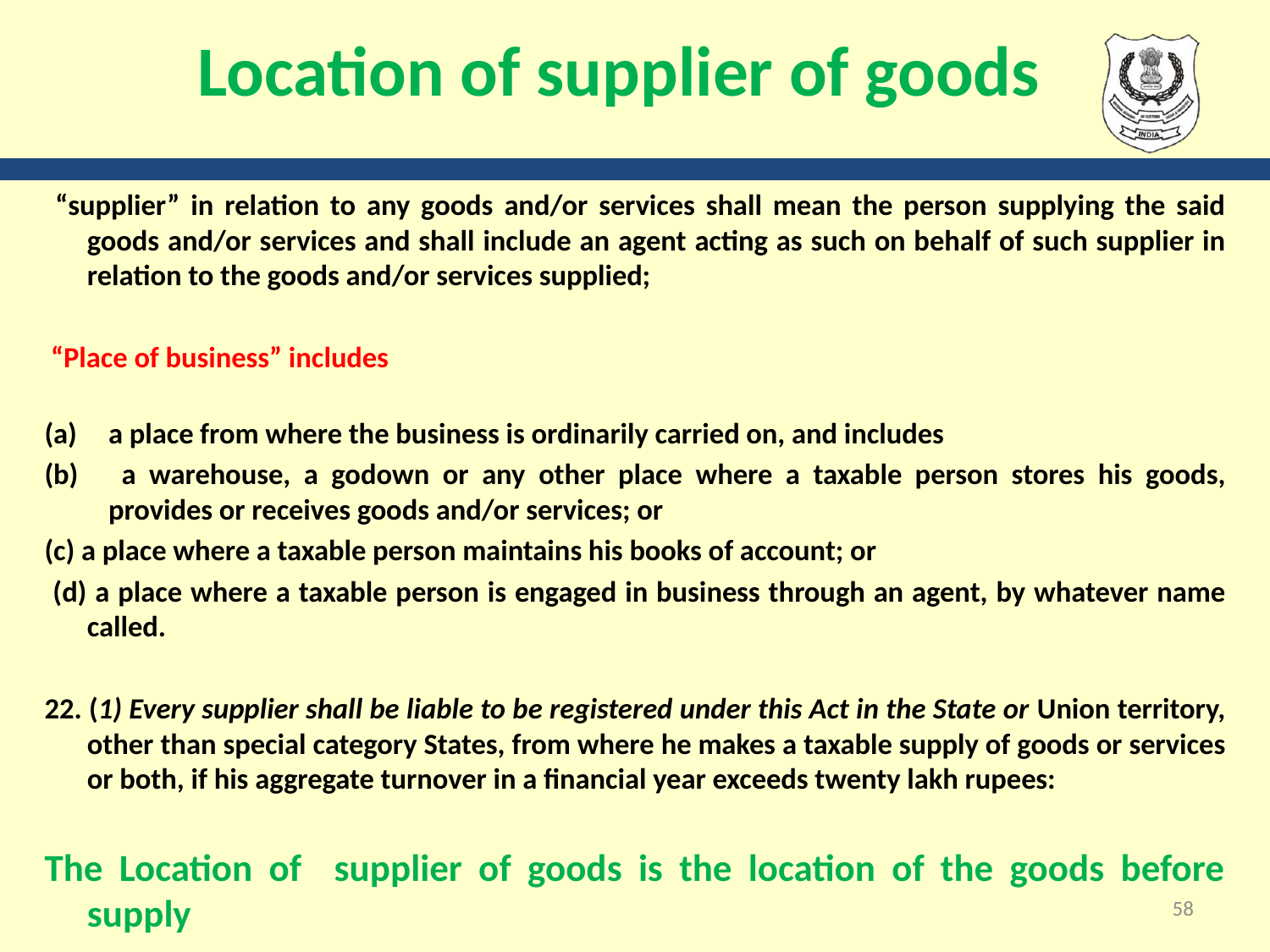

# Location of supplier of goods
 “supplier” in relation to any goods and/or services shall mean the person supplying the said goods and/or services and shall include an agent acting as such on behalf of such supplier in relation to the goods and/or services supplied;

 “Place of business” includes
a place from where the business is ordinarily carried on, and includes
 a warehouse, a godown or any other place where a taxable person stores his goods, provides or receives goods and/or services; or
(c) a place where a taxable person maintains his books of account; or
 (d) a place where a taxable person is engaged in business through an agent, by whatever name called.

22. (1) Every supplier shall be liable to be registered under this Act in the State or Union territory, other than special category States, from where he makes a taxable supply of goods or services or both, if his aggregate turnover in a financial year exceeds twenty lakh rupees:

The Location of  supplier of goods is the location of the goods before supply
58